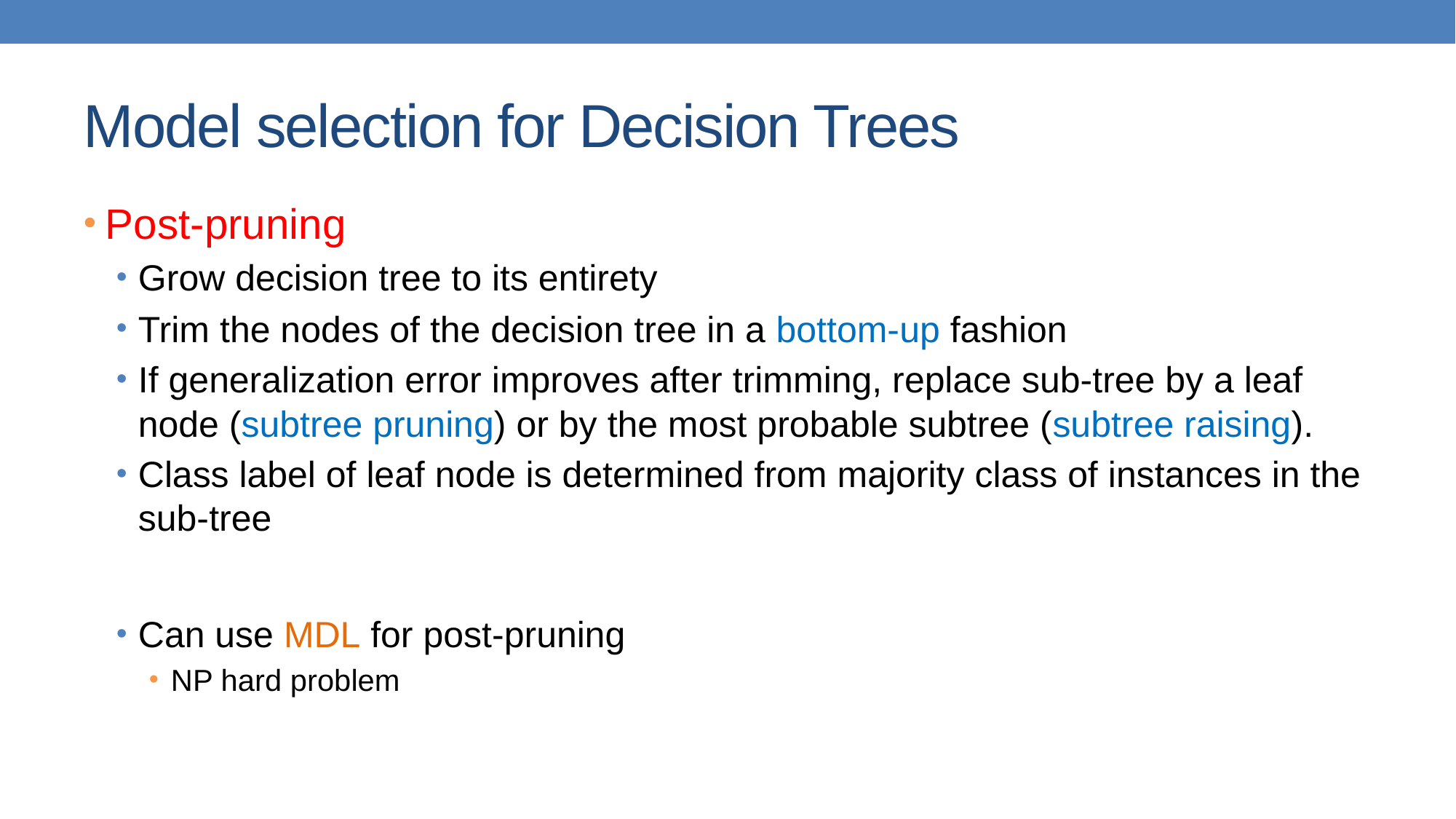

# Model selection for Decision Trees
Post-pruning
Grow decision tree to its entirety
Trim the nodes of the decision tree in a bottom-up fashion
If generalization error improves after trimming, replace sub-tree by a leaf node (subtree pruning) or by the most probable subtree (subtree raising).
Class label of leaf node is determined from majority class of instances in the sub-tree

Can use MDL for post-pruning
NP hard problem